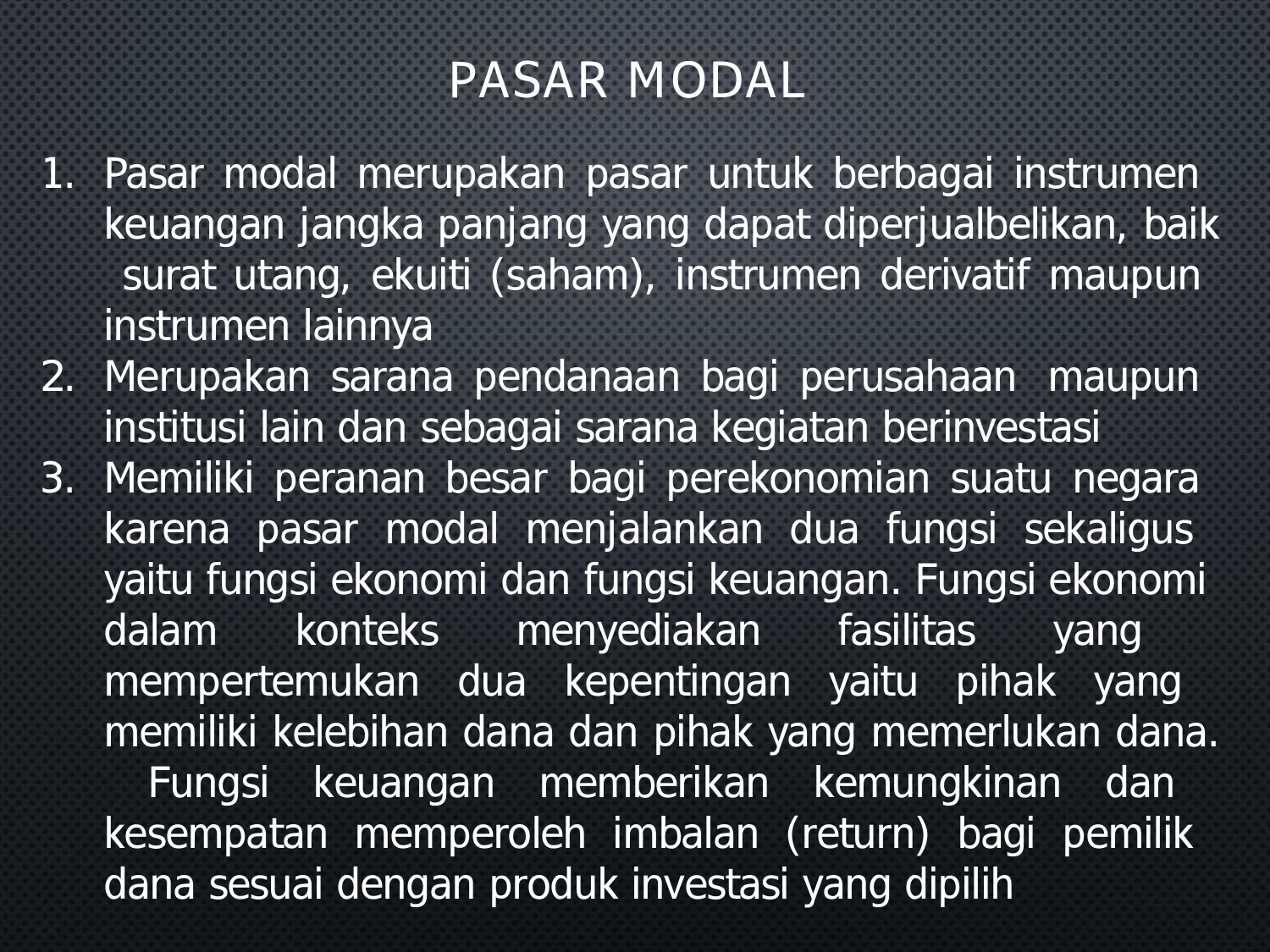

# PASAR MODAL
Pasar modal merupakan pasar untuk berbagai instrumen  keuangan jangka panjang yang dapat diperjualbelikan, baik  surat utang, ekuiti (saham), instrumen derivatif maupun  instrumen lainnya
Merupakan sarana pendanaan bagi perusahaan maupun  institusi lain dan sebagai sarana kegiatan berinvestasi
Memiliki peranan besar bagi perekonomian suatu negara  karena pasar modal menjalankan dua fungsi sekaligus  yaitu fungsi ekonomi dan fungsi keuangan. Fungsi ekonomi  dalam konteks menyediakan fasilitas yang  mempertemukan dua kepentingan yaitu pihak yang  memiliki kelebihan dana dan pihak yang memerlukan dana.  Fungsi keuangan memberikan kemungkinan dan  kesempatan memperoleh imbalan (return) bagi pemilik  dana sesuai dengan produk investasi yang dipilih